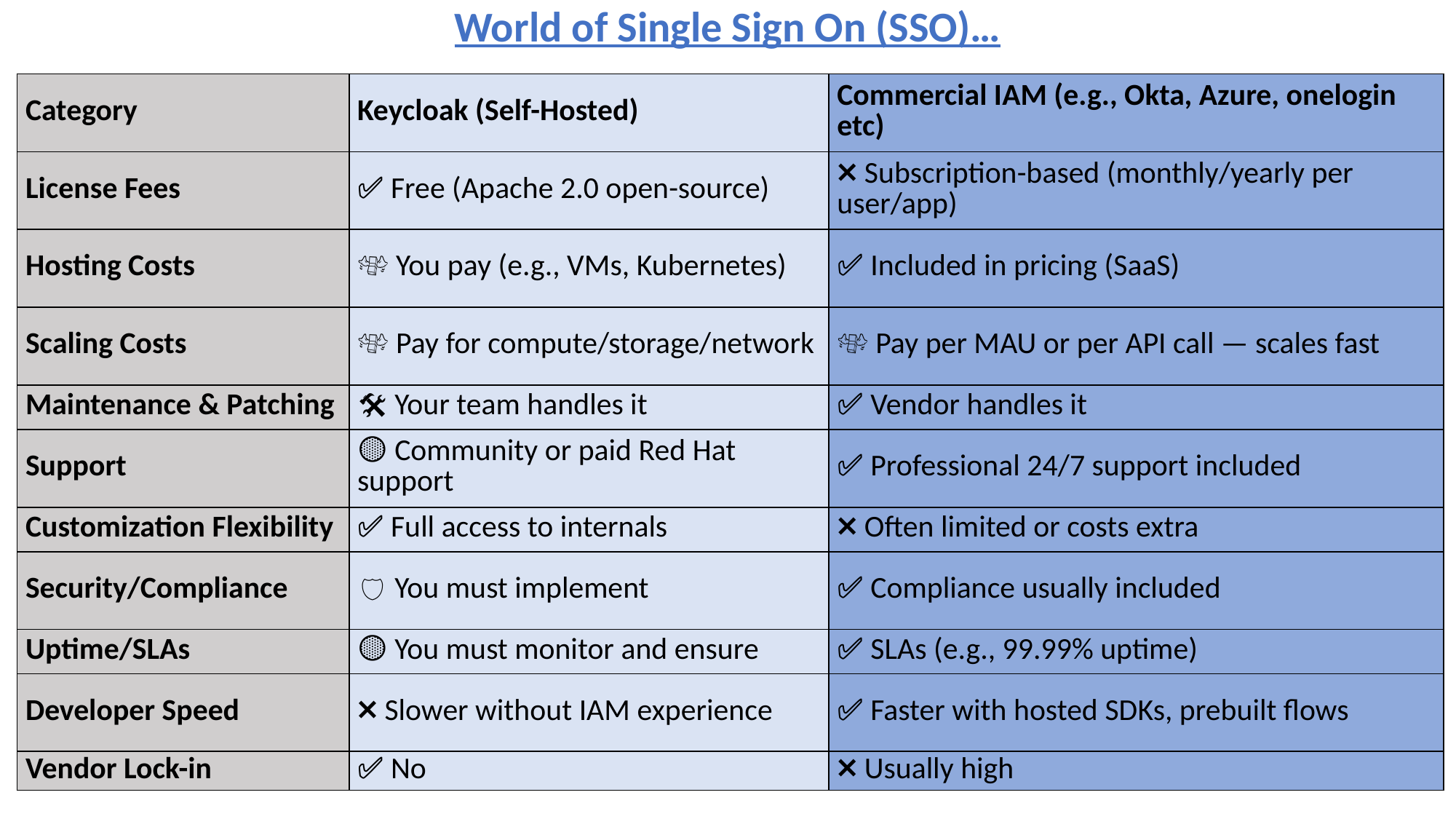

World of Single Sign On (SSO)…

| Category | Keycloak (Self-Hosted) | Commercial IAM (e.g., Okta, Azure, onelogin etc) |
| --- | --- | --- |
| License Fees | ✅ Free (Apache 2.0 open-source) | ❌ Subscription-based (monthly/yearly per user/app) |
| Hosting Costs | 💸 You pay (e.g., VMs, Kubernetes) | ✅ Included in pricing (SaaS) |
| Scaling Costs | 💸 Pay for compute/storage/network | 💸 Pay per MAU or per API call — scales fast |
| Maintenance & Patching | 🛠️ Your team handles it | ✅ Vendor handles it |
| Support | 🟡 Community or paid Red Hat support | ✅ Professional 24/7 support included |
| Customization Flexibility | ✅ Full access to internals | ❌ Often limited or costs extra |
| Security/Compliance | 🛡️ You must implement | ✅ Compliance usually included |
| Uptime/SLAs | 🟡 You must monitor and ensure | ✅ SLAs (e.g., 99.99% uptime) |
| Developer Speed | ❌ Slower without IAM experience | ✅ Faster with hosted SDKs, prebuilt flows |
| Vendor Lock-in | ✅ No | ❌ Usually high |